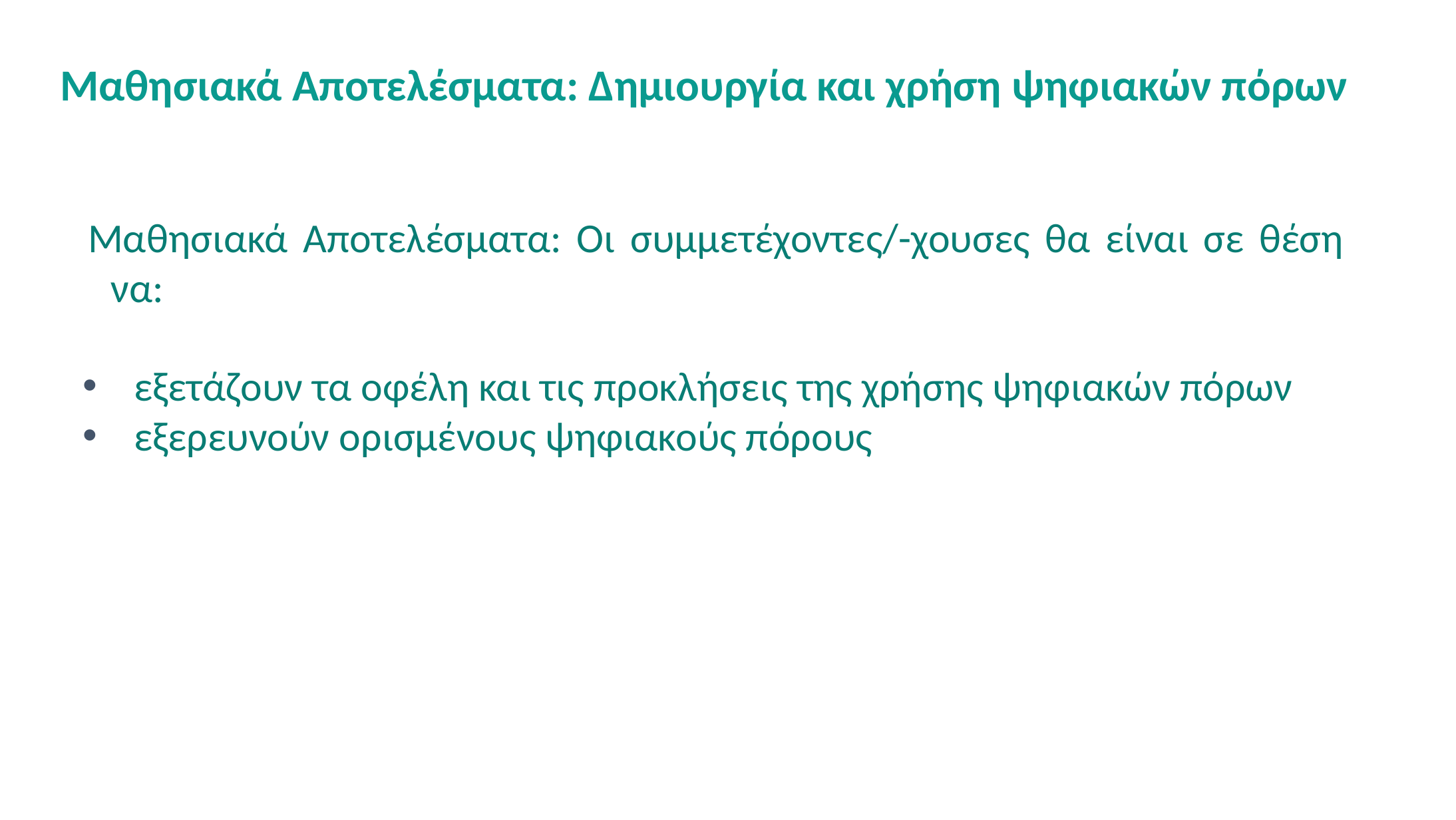

# Μαθησιακά Αποτελέσματα: Δημιουργία και χρήση ψηφιακών πόρων
Μαθησιακά Αποτελέσματα: Οι συμμετέχοντες/-χουσες θα είναι σε θέση να:

εξετάζουν τα οφέλη και τις προκλήσεις της χρήσης ψηφιακών πόρων
εξερευνούν ορισμένους ψηφιακούς πόρους